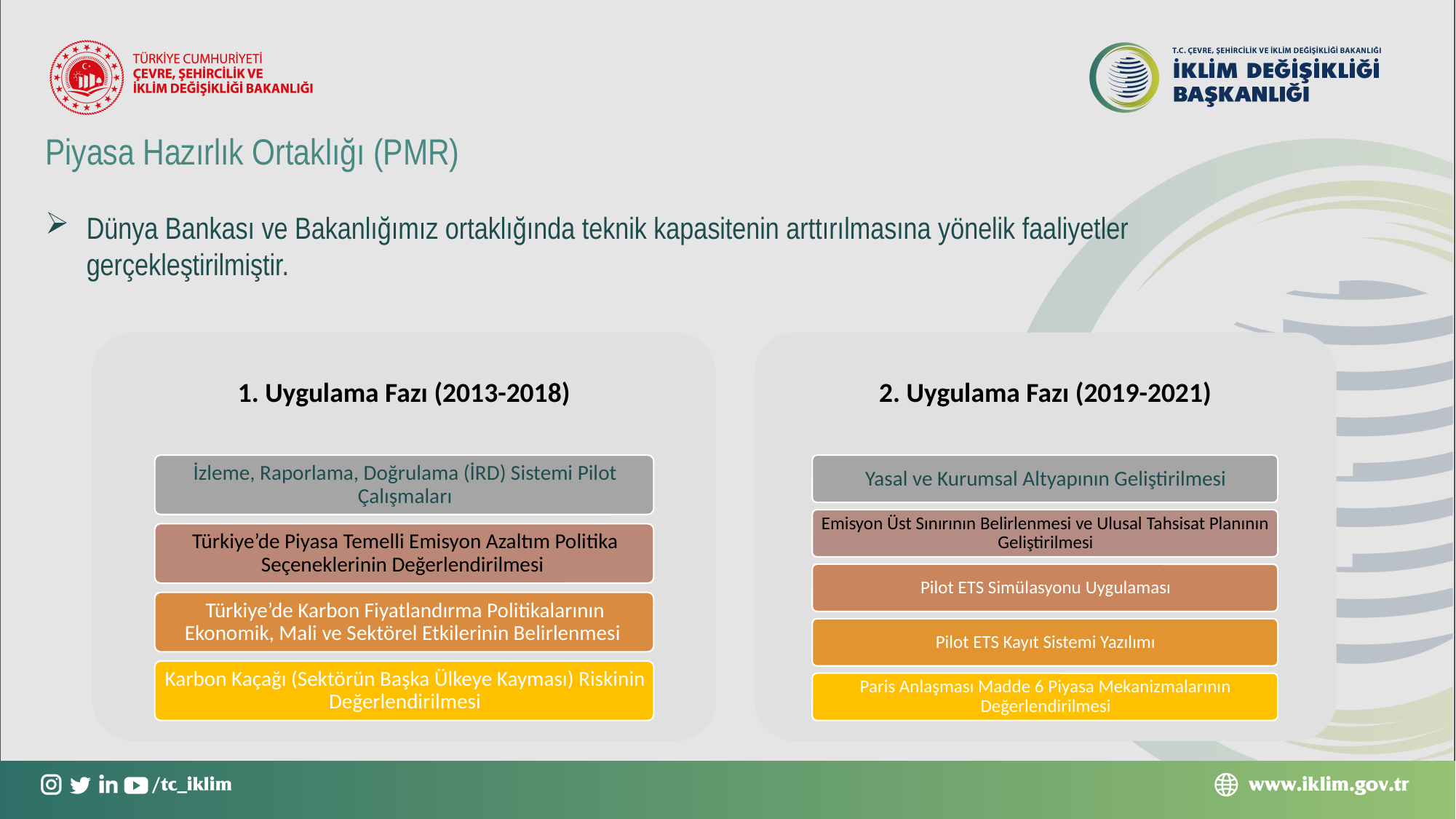

Piyasa Hazırlık Ortaklığı (PMR)

Dünya Bankası ve Bakanlığımız ortaklığında teknik kapasitenin arttırılmasına yönelik faaliyetler gerçekleştirilmiştir.

1. Uygulama Fazı (2013-2018)
İzleme, Raporlama, Doğrulama (İRD) Sistemi Pilot Çalışmaları
Türkiye’de Piyasa Temelli Emisyon Azaltım Politika Seçeneklerinin Değerlendirilmesi
Türkiye’de Karbon Fiyatlandırma Politikalarının Ekonomik, Mali ve Sektörel Etkilerinin Belirlenmesi
Karbon Kaçağı (Sektörün Başka Ülkeye Kayması) Riskinin Değerlendirilmesi
2. Uygulama Fazı (2019-2021)
Yasal ve Kurumsal Altyapının Geliştirilmesi
Emisyon Üst Sınırının Belirlenmesi ve Ulusal Tahsisat Planının Geliştirilmesi
Pilot ETS Simülasyonu Uygulaması
Pilot ETS Kayıt Sistemi Yazılımı
Paris Anlaşması Madde 6 Piyasa Mekanizmalarının Değerlendirilmesi